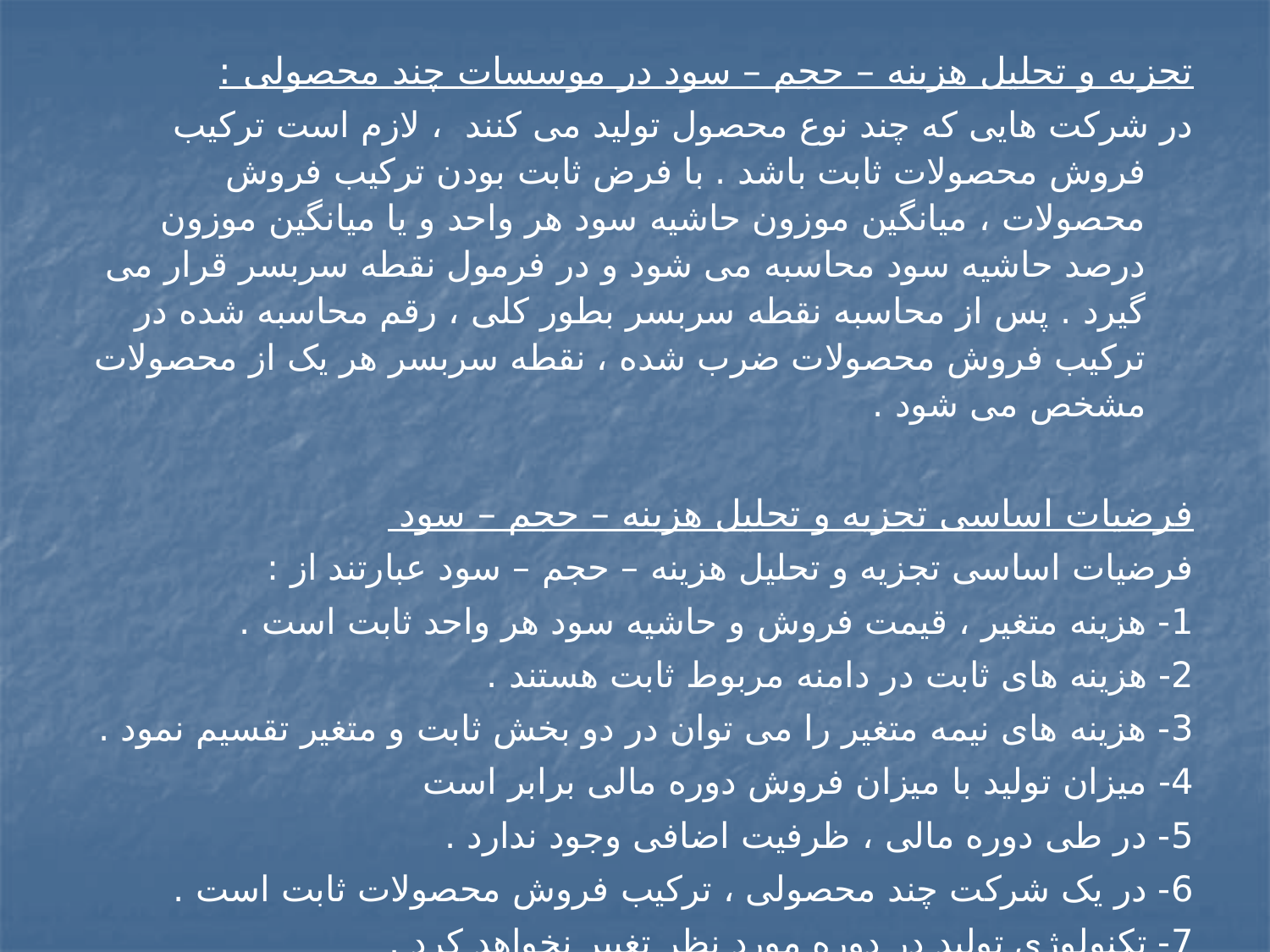

تجزیه و تحلیل هزینه – حجم – سود در موسسات چند محصولی :
در شرکت هایی که چند نوع محصول تولید می کنند  ، لازم است ترکیب فروش محصولات ثابت باشد . با فرض ثابت بودن ترکیب فروش محصولات ، میانگین موزون حاشیه سود هر واحد و یا میانگین موزون درصد حاشیه سود محاسبه می شود و در فرمول نقطه سربسر قرار می گیرد . پس از محاسبه نقطه سربسر بطور کلی ، رقم محاسبه شده در ترکیب فروش محصولات ضرب شده ، نقطه سربسر هر یک از محصولات مشخص می شود .

فرضیات اساسی تجزیه و تحلیل هزینه – حجم – سود
فرضیات اساسی تجزیه و تحلیل هزینه – حجم – سود عبارتند از :
1- هزینه متغیر ، قیمت فروش و حاشیه سود هر واحد ثابت است .
2- هزینه های ثابت در دامنه مربوط ثابت هستند .
3- هزینه های نیمه متغیر را می توان در دو بخش ثابت و متغیر تقسیم نمود .
4- میزان تولید با میزان فروش دوره مالی برابر است
5- در طی دوره مالی ، ظرفیت اضافی وجود ندارد .
6- در یک شرکت چند محصولی ، ترکیب فروش محصولات ثابت است .
7- تکنولوژی تولید در دوره مورد نظر تغییر نخواهد کرد .